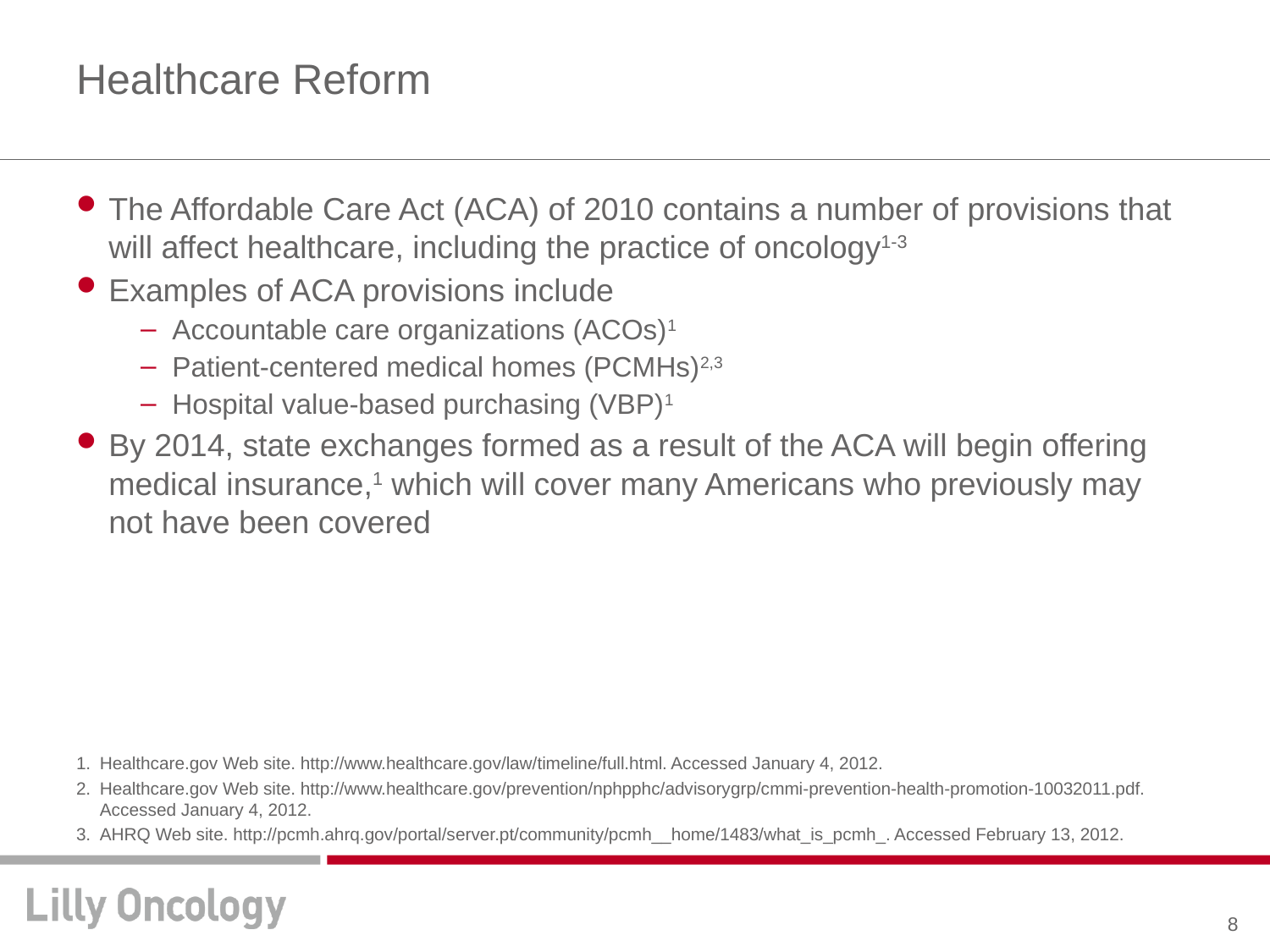

# Healthcare Reform
The Affordable Care Act (ACA) of 2010 contains a number of provisions that will affect healthcare, including the practice of oncology1-3
Examples of ACA provisions include
Accountable care organizations (ACOs)1
Patient-centered medical homes (PCMHs)2,3
Hospital value-based purchasing (VBP)1
By 2014, state exchanges formed as a result of the ACA will begin offering medical insurance,1 which will cover many Americans who previously may not have been covered

Healthcare.gov Web site. http://www.healthcare.gov/law/timeline/full.html. Accessed January 4, 2012.
Healthcare.gov Web site. http://www.healthcare.gov/prevention/nphpphc/advisorygrp/cmmi-prevention-health-promotion-10032011.pdf. Accessed January 4, 2012.
AHRQ Web site. http://pcmh.ahrq.gov/portal/server.pt/community/pcmh__home/1483/what_is_pcmh_. Accessed February 13, 2012.
8